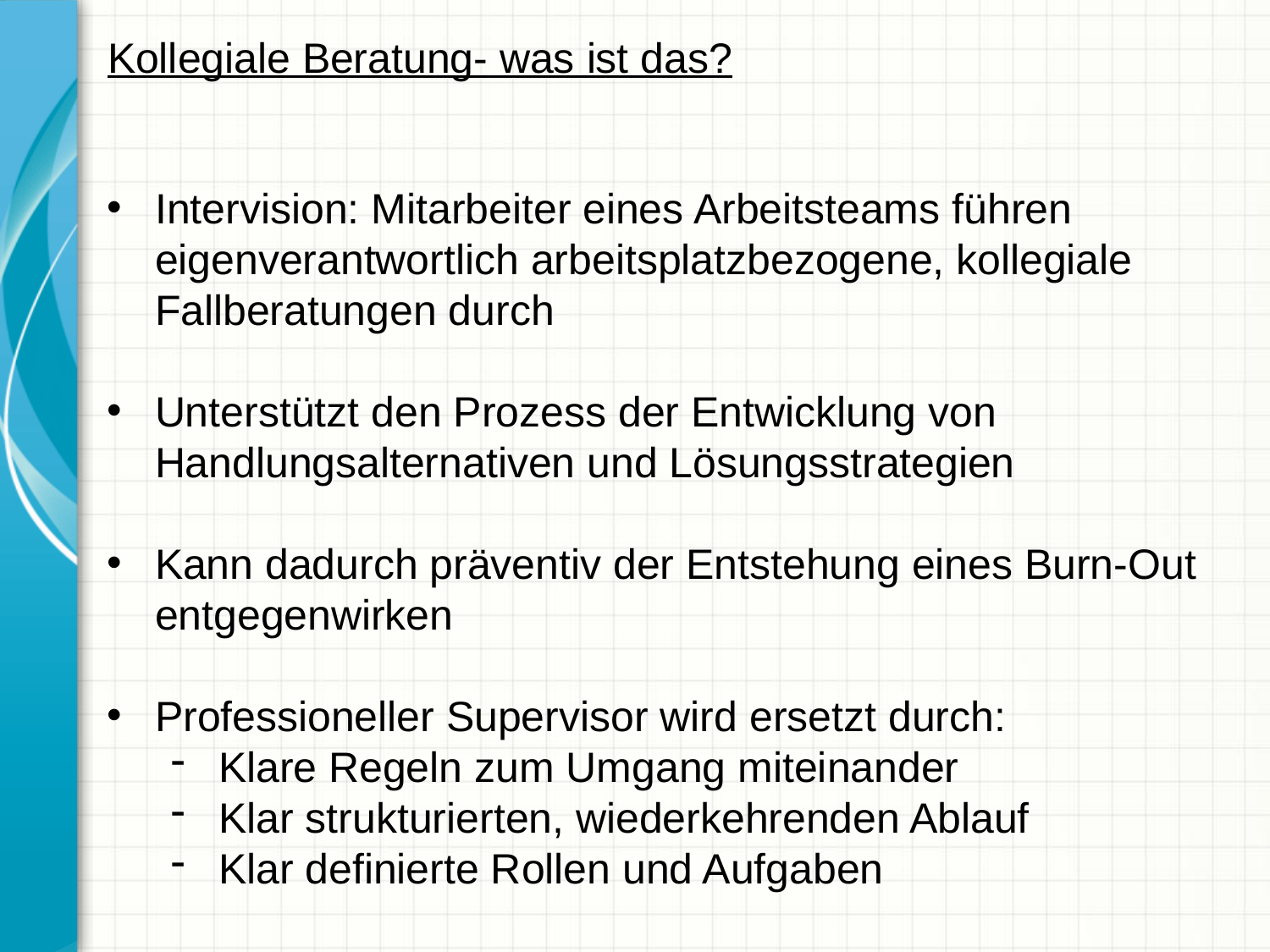

# Kollegiale Beratung- was ist das?
Intervision: Mitarbeiter eines Arbeitsteams führen eigenverantwortlich arbeitsplatzbezogene, kollegiale Fallberatungen durch

Unterstützt den Prozess der Entwicklung von Handlungsalternativen und Lösungsstrategien

Kann dadurch präventiv der Entstehung eines Burn-Out entgegenwirken

Professioneller Supervisor wird ersetzt durch:
Klare Regeln zum Umgang miteinander
Klar strukturierten, wiederkehrenden Ablauf
Klar definierte Rollen und Aufgaben